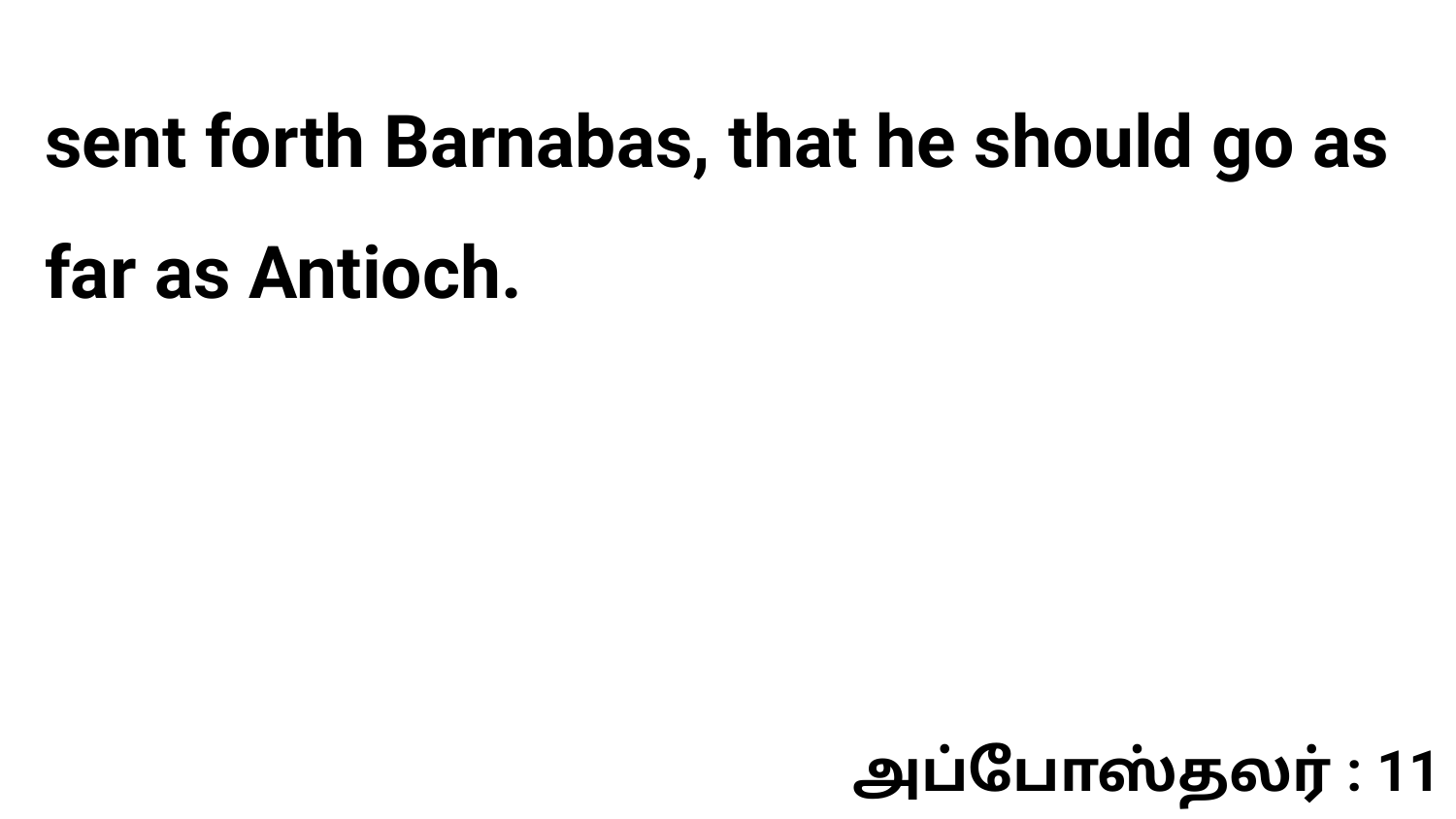

sent forth Barnabas, that he should go as far as Antioch.
அப்போஸ்தலர் : 11